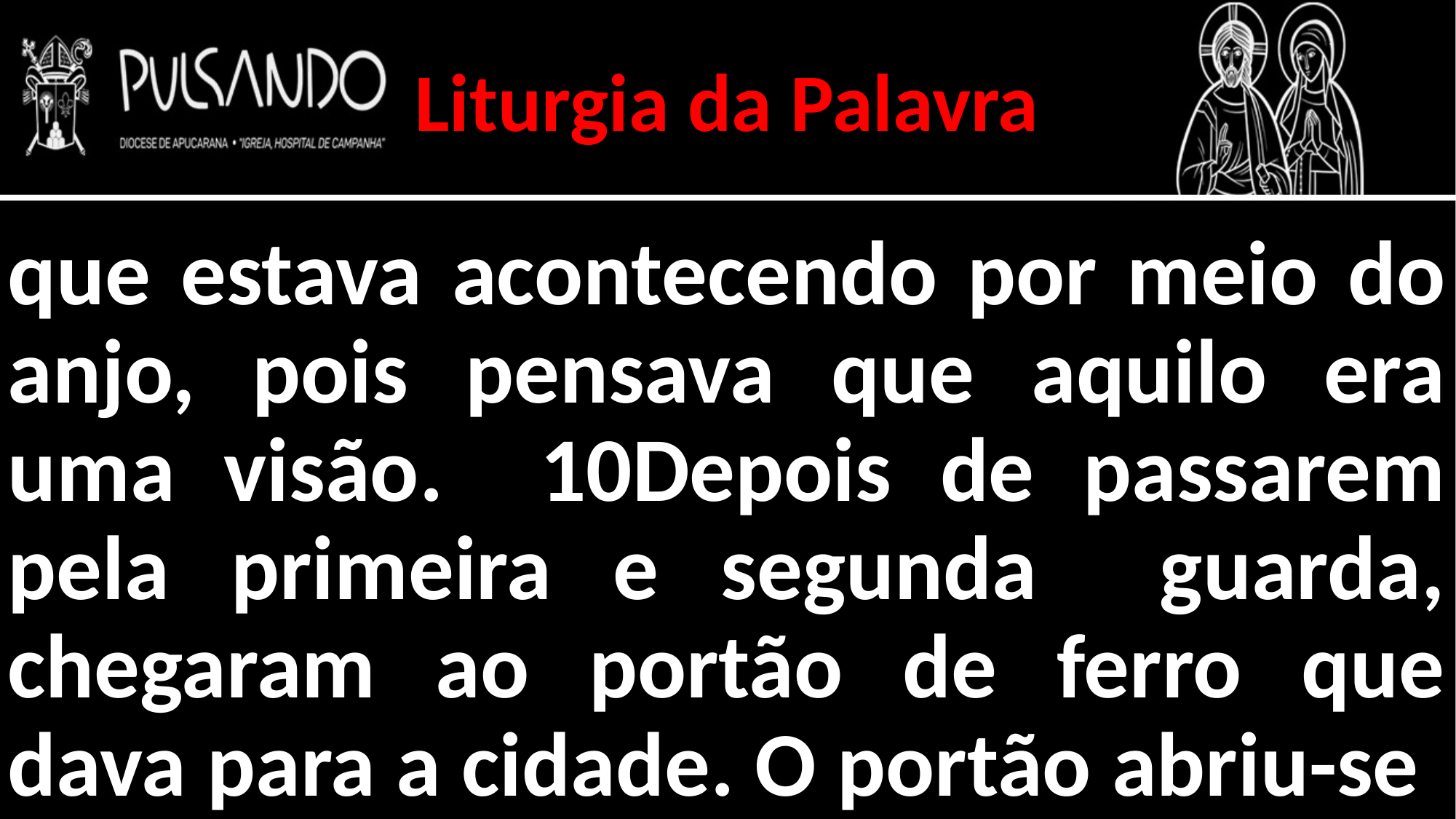

Liturgia da Palavra
que estava acontecendo por meio do anjo, pois pensava que aquilo era uma visão.  10Depois de passarem pela primeira e segunda  guarda, chegaram ao portão de ferro que dava para a cidade. O portão abriu-se